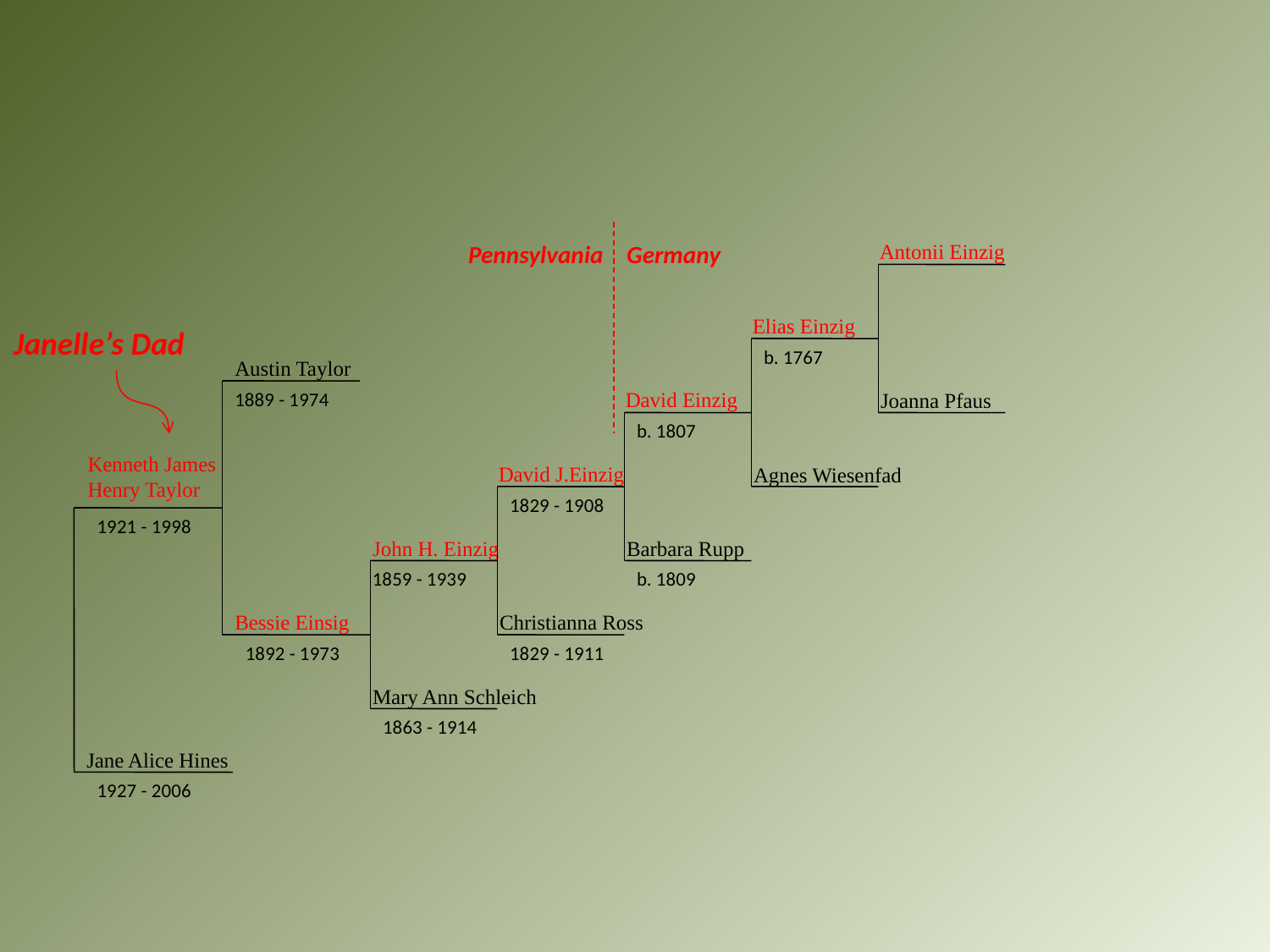

Pennsylvania
Germany
Antonii Einzig

Elias Einzig
Janelle’s Dad

b. 1767
Austin Taylor

1889 - 1974
David Einzig
Joanna Pfaus

b. 1807

Kenneth James
Henry Taylor
David J.Einzig
Agnes Wiesenfad

1829 - 1908

1921 - 1998
John H. Einzig
Barbara Rupp
1859 - 1939

b. 1809
Bessie Einsig
Christianna Ross

1892 - 1973

1829 - 1911
Mary Ann Schleich

1863 - 1914
Jane Alice Hines

1927 - 2006